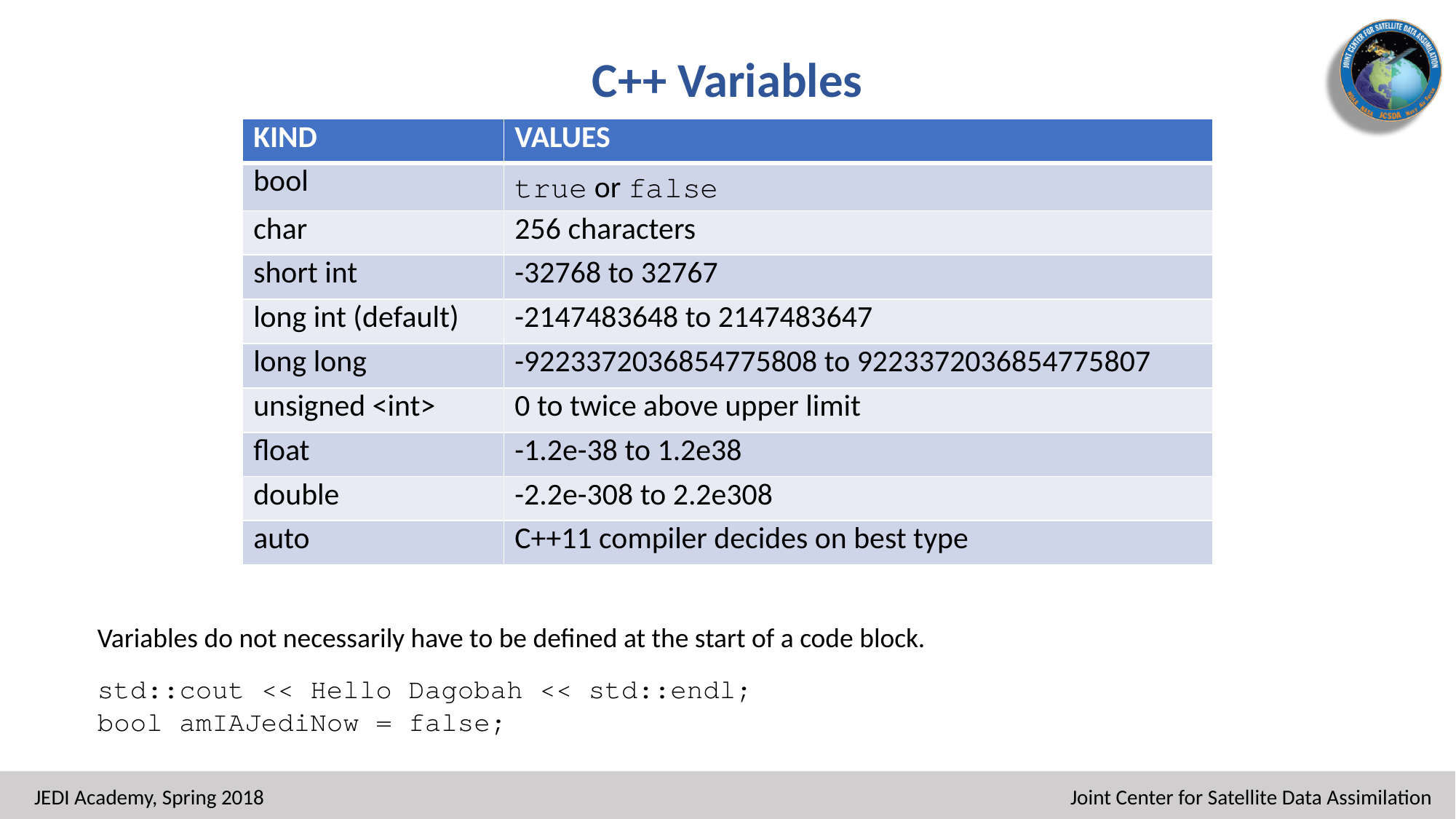

# C++ Variables
| KIND | VALUES |
| --- | --- |
| bool | true or false |
| char | 256 characters |
| short int | -32768 to 32767 |
| long int (default) | -2147483648 to 2147483647 |
| long long | -9223372036854775808 to 9223372036854775807 |
| unsigned <int> | 0 to twice above upper limit |
| float | -1.2e-38 to 1.2e38 |
| double | -2.2e-308 to 2.2e308 |
| auto | C++11 compiler decides on best type |
Variables do not necessarily have to be defined at the start of a code block.

std::cout << Hello Dagobah << std::endl;
bool amIAJediNow = false;